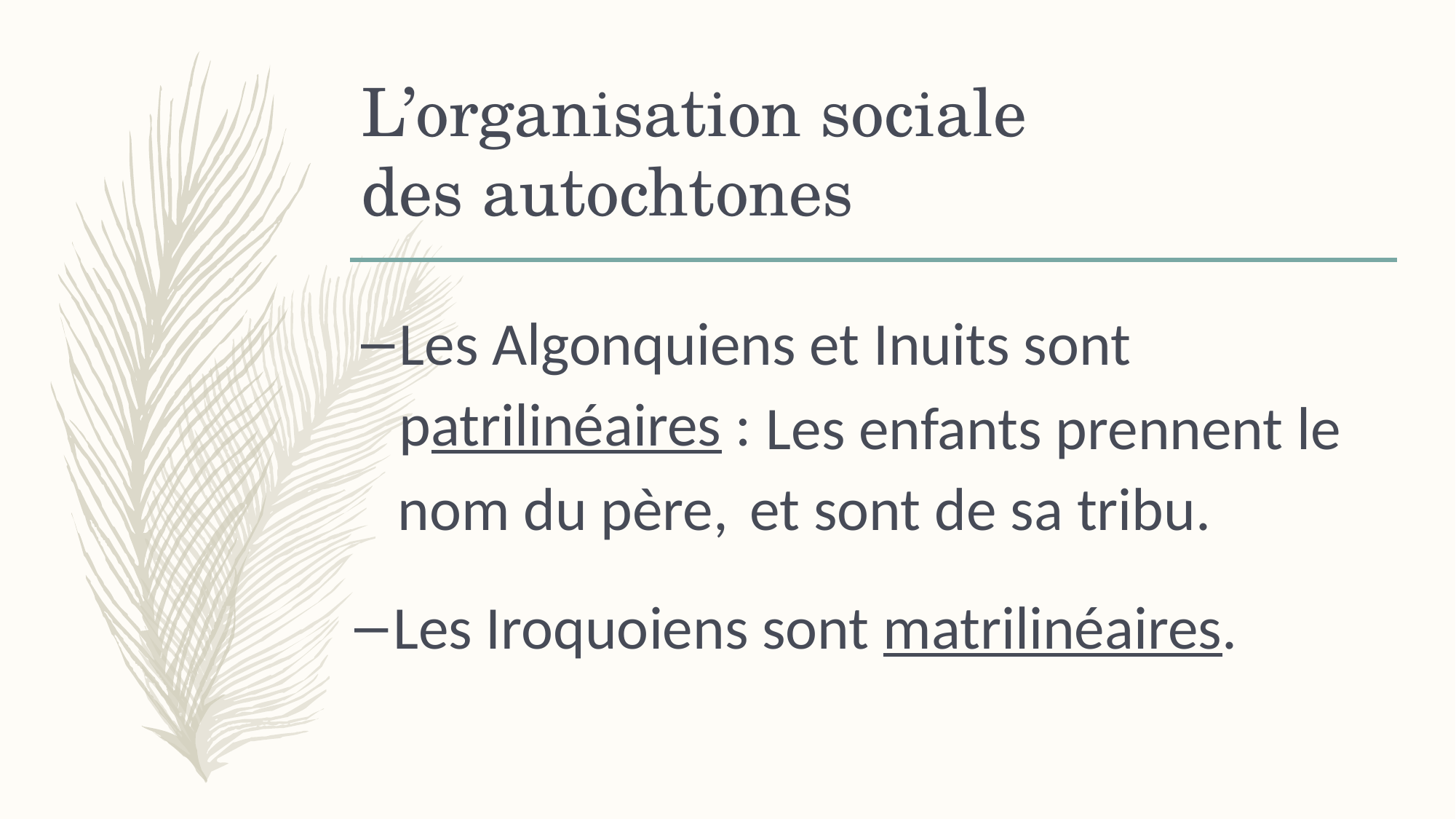

# L’organisation sociale des autochtones
Les Algonquiens et Inuits sont patrilinéaires :
			   Les enfants prennent le nom du père,
et sont de sa tribu.
Les Iroquoiens sont matrilinéaires.